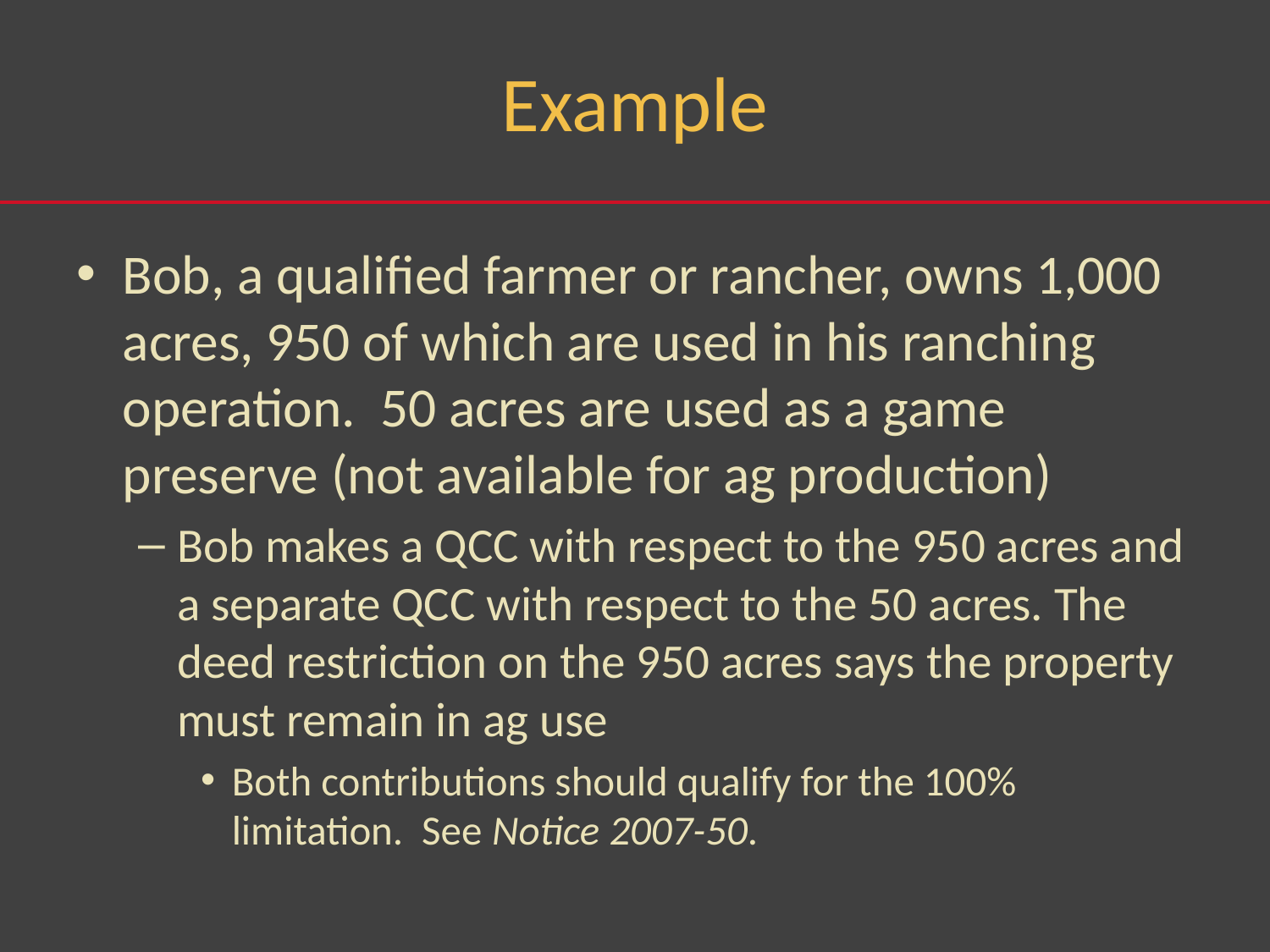

# Example
Bob, a qualified farmer or rancher, owns 1,000 acres, 950 of which are used in his ranching operation.  50 acres are used as a game preserve (not available for ag production)
Bob makes a QCC with respect to the 950 acres and a separate QCC with respect to the 50 acres. The deed restriction on the 950 acres says the property must remain in ag use
Both contributions should qualify for the 100% limitation.  See Notice 2007-50.